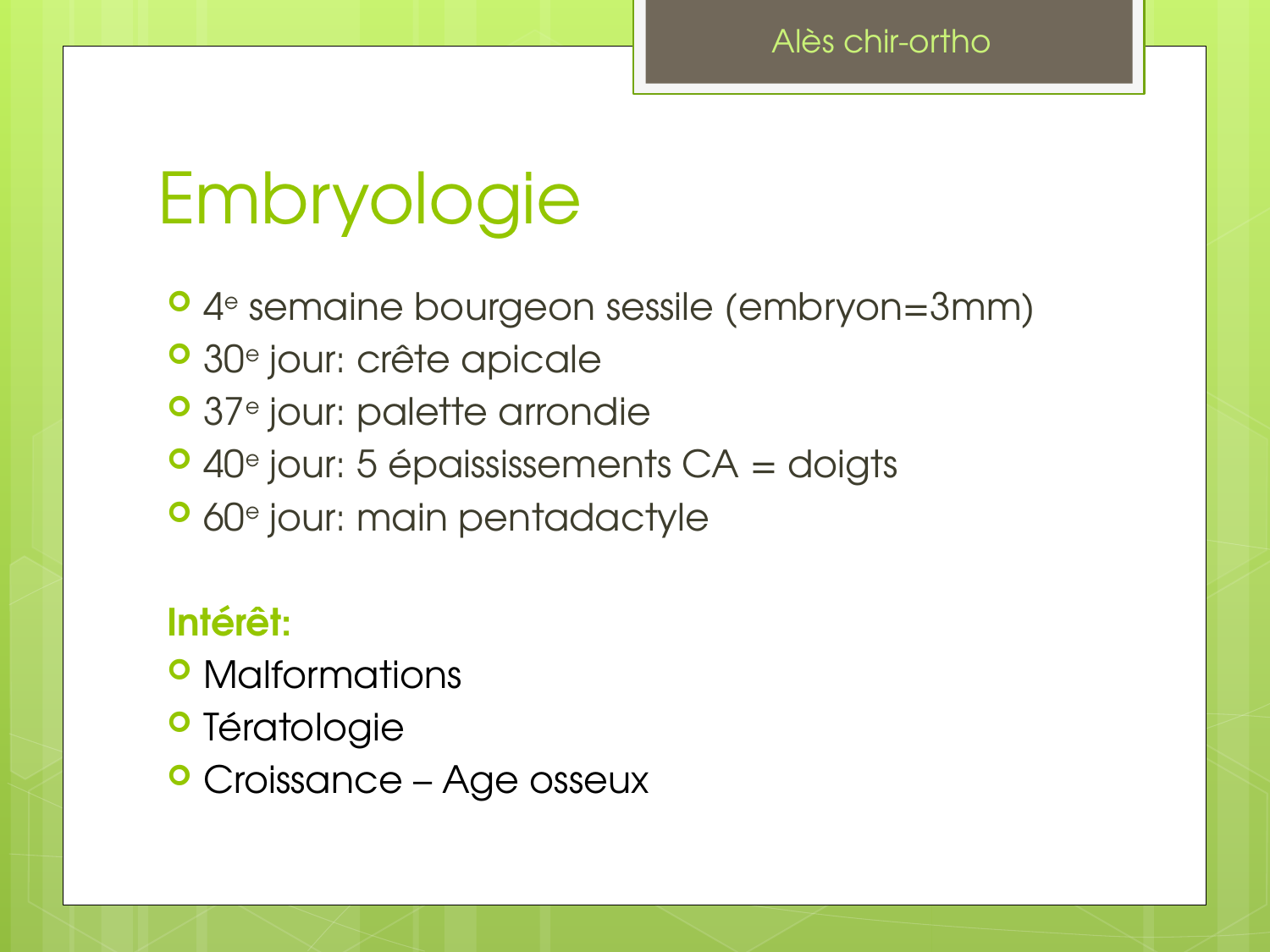

Alès chir-ortho
# Embryologie
4e semaine bourgeon sessile (embryon=3mm)
30e jour: crête apicale
37e jour: palette arrondie
40e jour: 5 épaississements CA = doigts
60e jour: main pentadactyle

Intérêt:
Malformations
Tératologie
Croissance – Age osseux